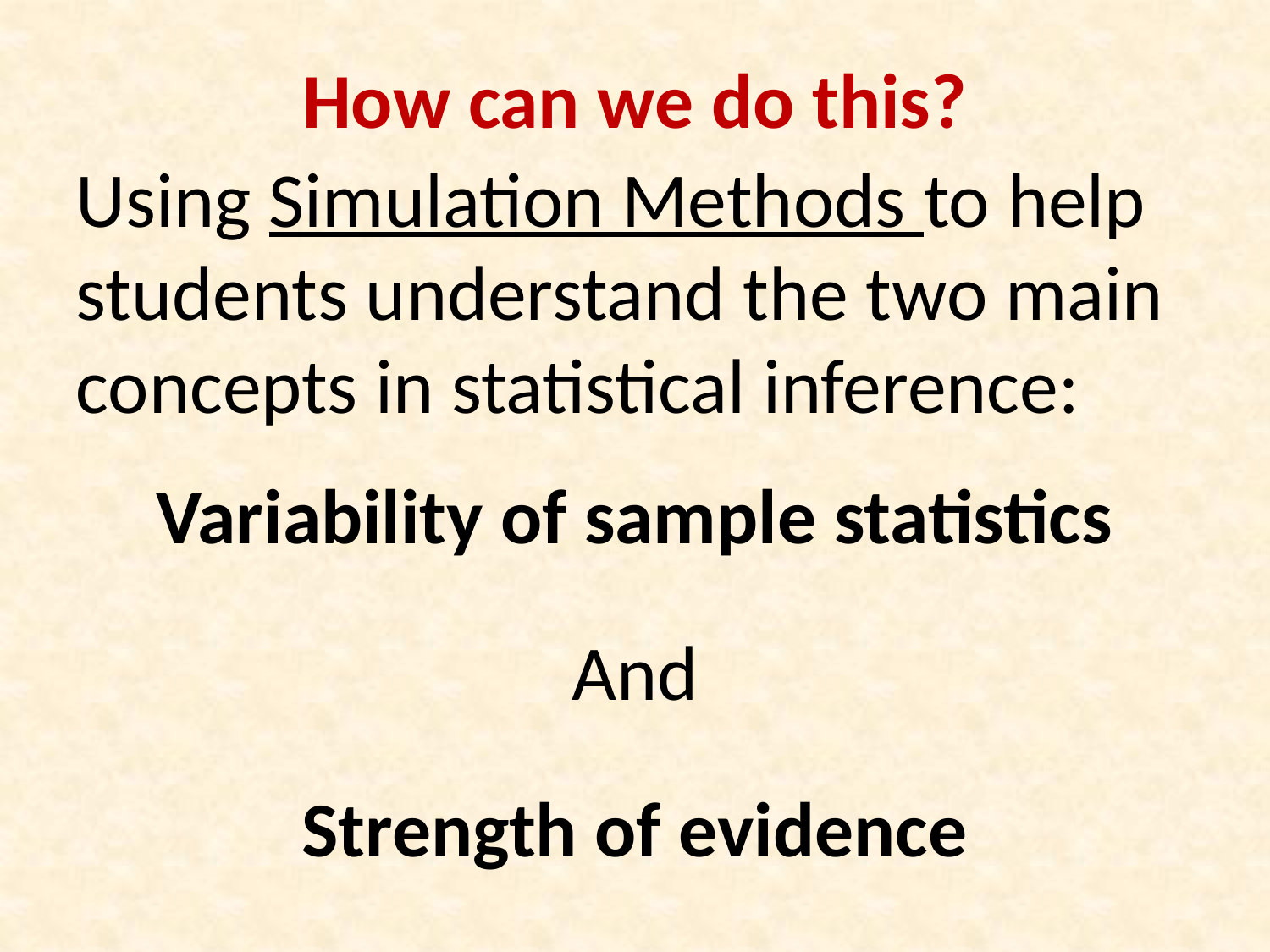

# How can we do this?
Using Simulation Methods to help students understand the two main concepts in statistical inference:

Variability of sample statistics
And
Strength of evidence